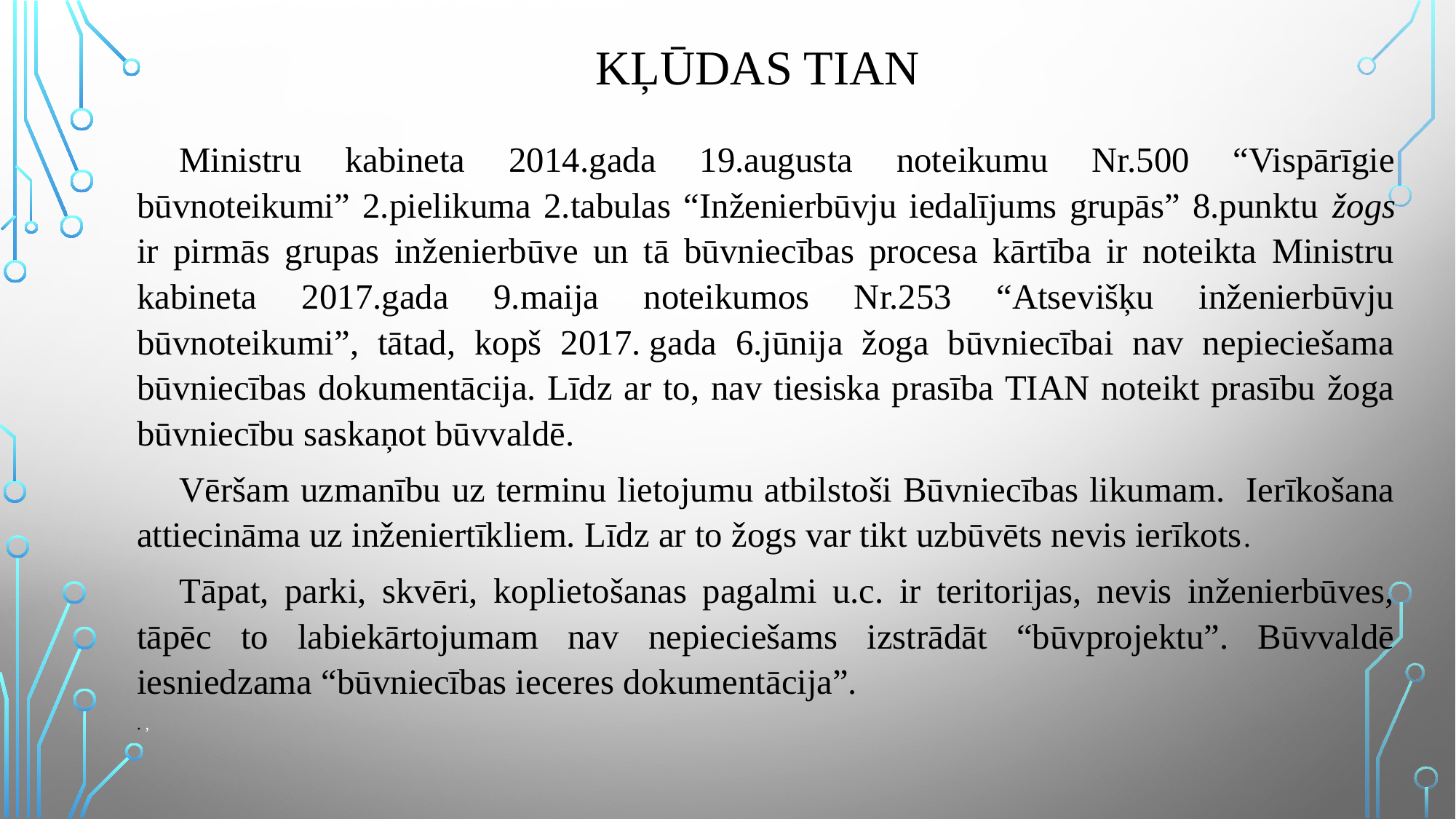

KĻŪDAS TIAN
#

	Ministru kabineta 2014.gada 19.augusta noteikumu Nr.500 “Vispārīgie būvnoteikumi” 2.pielikuma 2.tabulas “Inženierbūvju iedalījums grupās” 8.punktu žogs ir pirmās grupas inženierbūve un tā būvniecības procesa kārtība ir noteikta Ministru kabineta 2017.gada 9.maija noteikumos Nr.253 “Atsevišķu inženierbūvju būvnoteikumi”, tātad, kopš 2017. gada 6.jūnija žoga būvniecībai nav nepieciešama būvniecības dokumentācija. Līdz ar to, nav tiesiska prasība TIAN noteikt prasību žoga būvniecību saskaņot būvvaldē.
	Vēršam uzmanību uz terminu lietojumu atbilstoši Būvniecības likumam.  Ierīkošana attiecināma uz inženiertīkliem. Līdz ar to žogs var tikt uzbūvēts nevis ierīkots.
	Tāpat, parki, skvēri, koplietošanas pagalmi u.c. ir teritorijas, nevis inženierbūves, tāpēc to labiekārtojumam nav nepieciešams izstrādāt “būvprojektu”. Būvvaldē iesniedzama “būvniecības ieceres dokumentācija”.
. ,